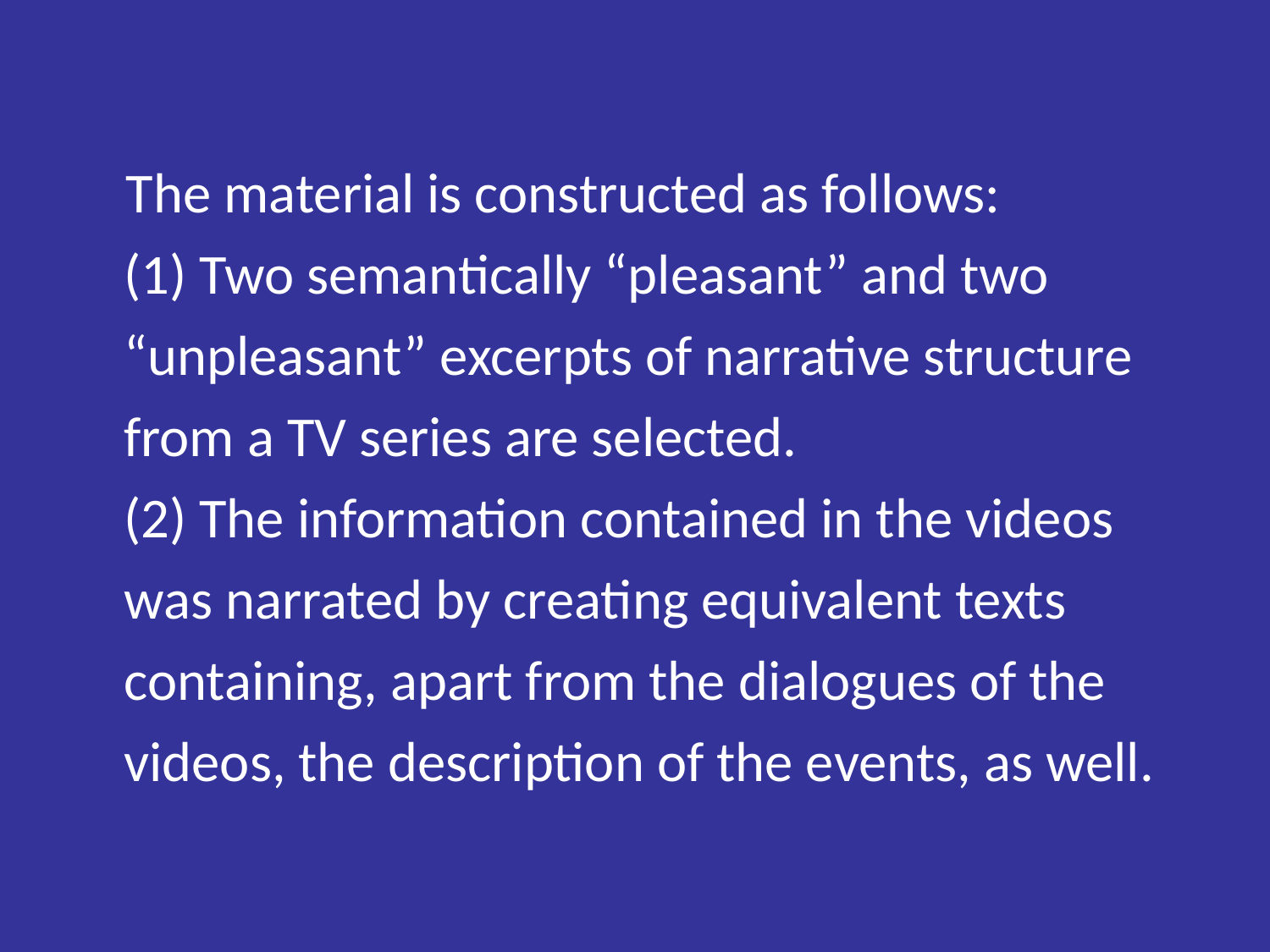

The material is constructed as follows:
(1) Two semantically “pleasant” and two “unpleasant” excerpts of narrative structure from a TV series are selected.
(2) The information contained in the videos was narrated by creating equivalent texts containing, apart from the dialogues of the videos, the description of the events, as well.